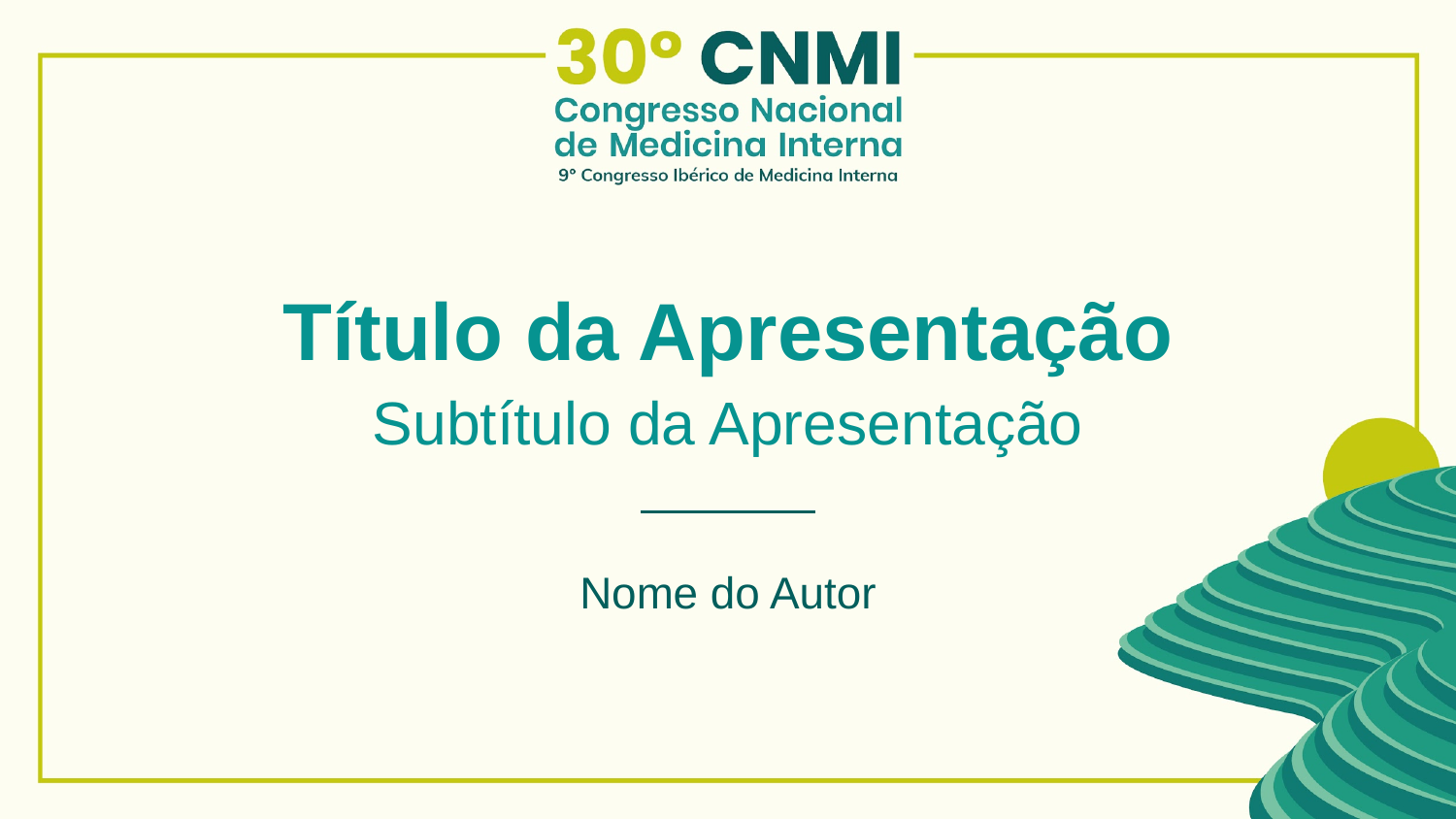

Título da Apresentação
Subtítulo da Apresentação
Nome do Autor